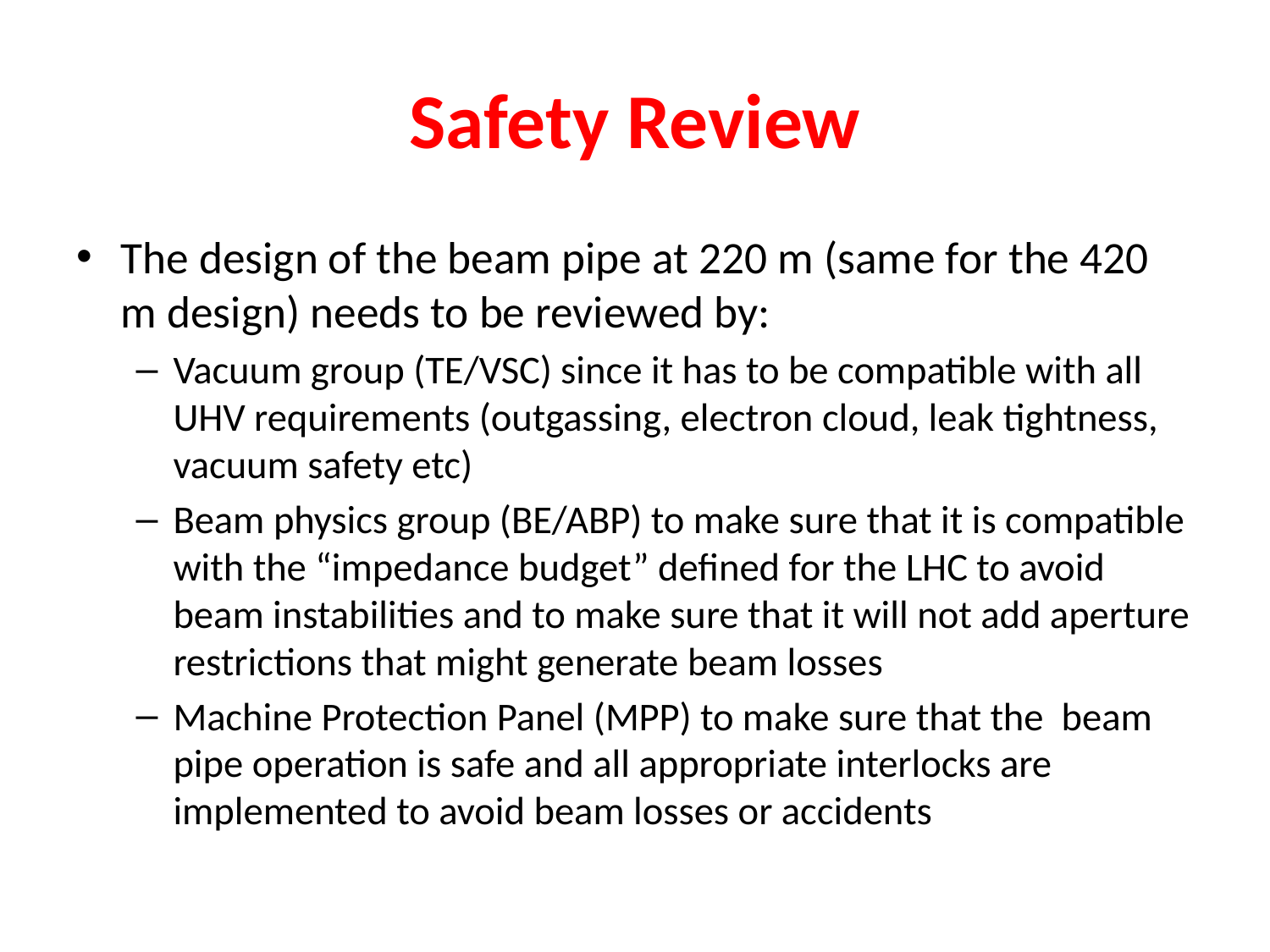

# Safety Review
The design of the beam pipe at 220 m (same for the 420 m design) needs to be reviewed by:
Vacuum group (TE/VSC) since it has to be compatible with all UHV requirements (outgassing, electron cloud, leak tightness, vacuum safety etc)
Beam physics group (BE/ABP) to make sure that it is compatible with the “impedance budget” defined for the LHC to avoid beam instabilities and to make sure that it will not add aperture restrictions that might generate beam losses
Machine Protection Panel (MPP) to make sure that the  beam pipe operation is safe and all appropriate interlocks are implemented to avoid beam losses or accidents